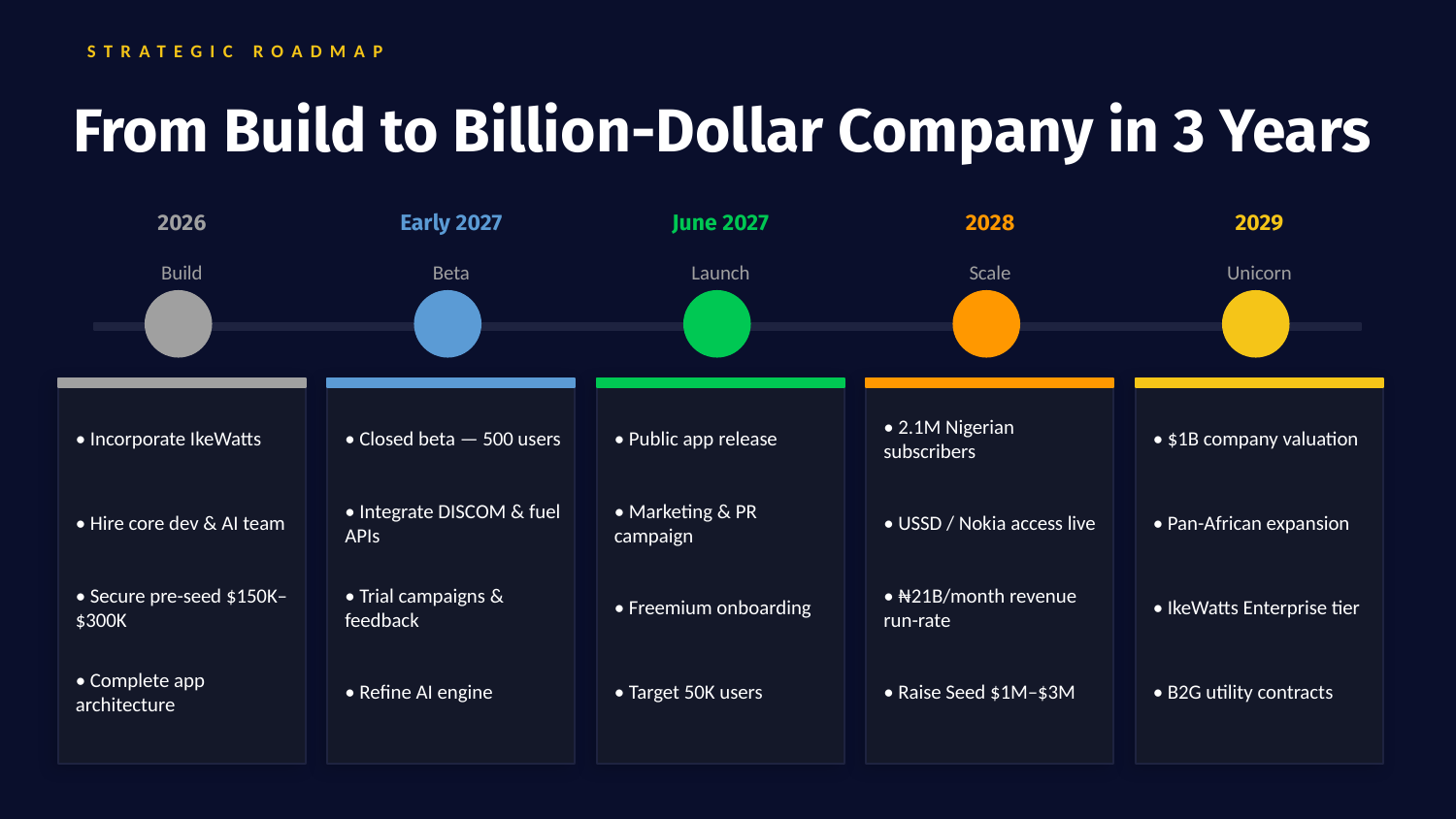

STRATEGIC ROADMAP
From Build to Billion-Dollar Company in 3 Years
2026
Early 2027
June 2027
2028
2029
Build
Beta
Launch
Scale
Unicorn

• Incorporate IkeWatts
• Closed beta — 500 users
• Public app release
• 2.1M Nigerian subscribers
• $1B company valuation
• Hire core dev & AI team
• Integrate DISCOM & fuel APIs
• Marketing & PR campaign
• USSD / Nokia access live
• Pan-African expansion
• Secure pre-seed $150K–$300K
• Trial campaigns & feedback
• Freemium onboarding
• ₦21B/month revenue run-rate
• IkeWatts Enterprise tier
• Complete app architecture
• Refine AI engine
• Target 50K users
• Raise Seed $1M–$3M
• B2G utility contracts